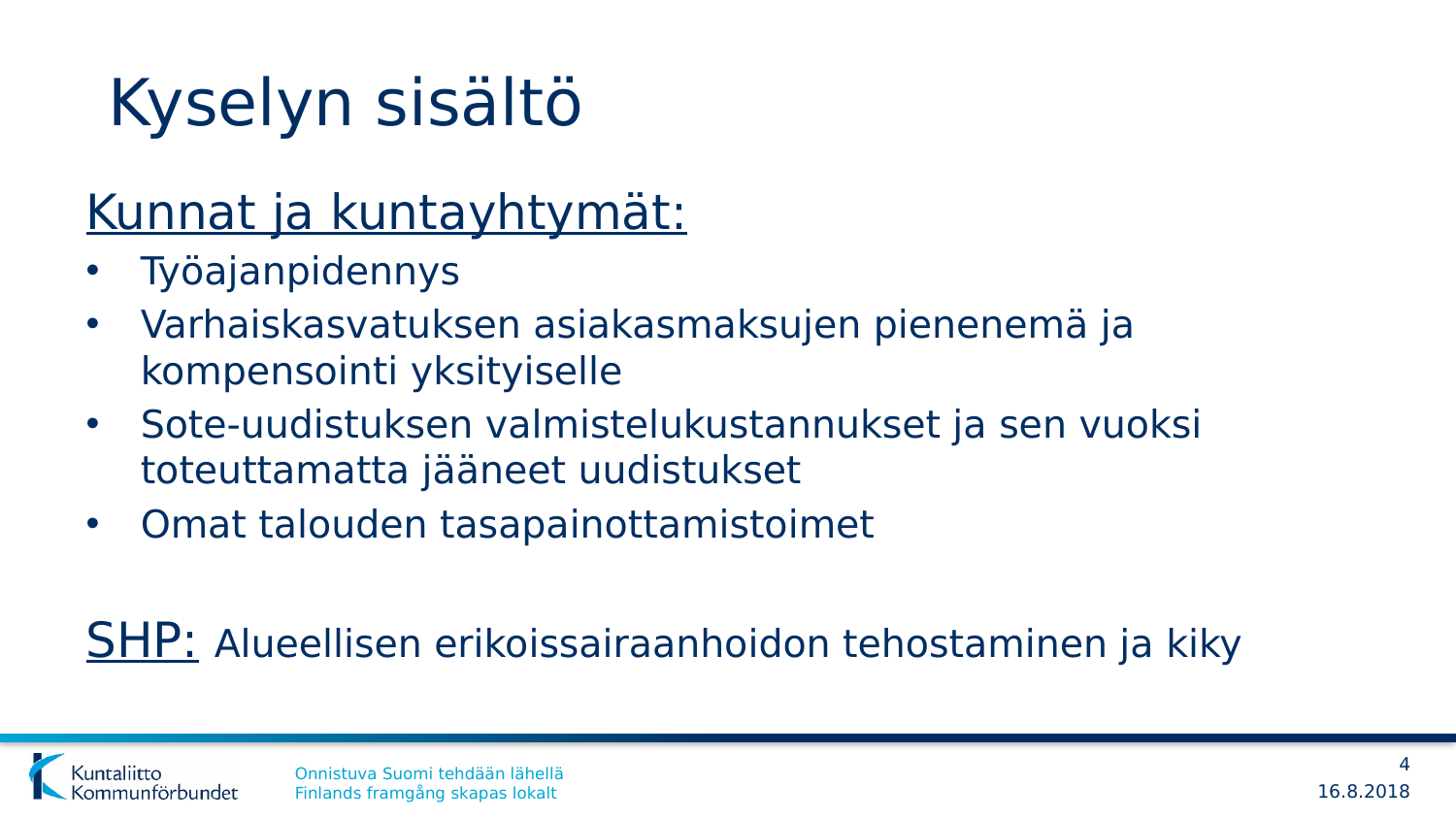

# Kyselyn sisältö
Kunnat ja kuntayhtymät:
Työajanpidennys
Varhaiskasvatuksen asiakasmaksujen pienenemä ja kompensointi yksityiselle
Sote-uudistuksen valmistelukustannukset ja sen vuoksi toteuttamatta jääneet uudistukset
Omat talouden tasapainottamistoimet

SHP: Alueellisen erikoissairaanhoidon tehostaminen ja kiky

4
16.8.2018